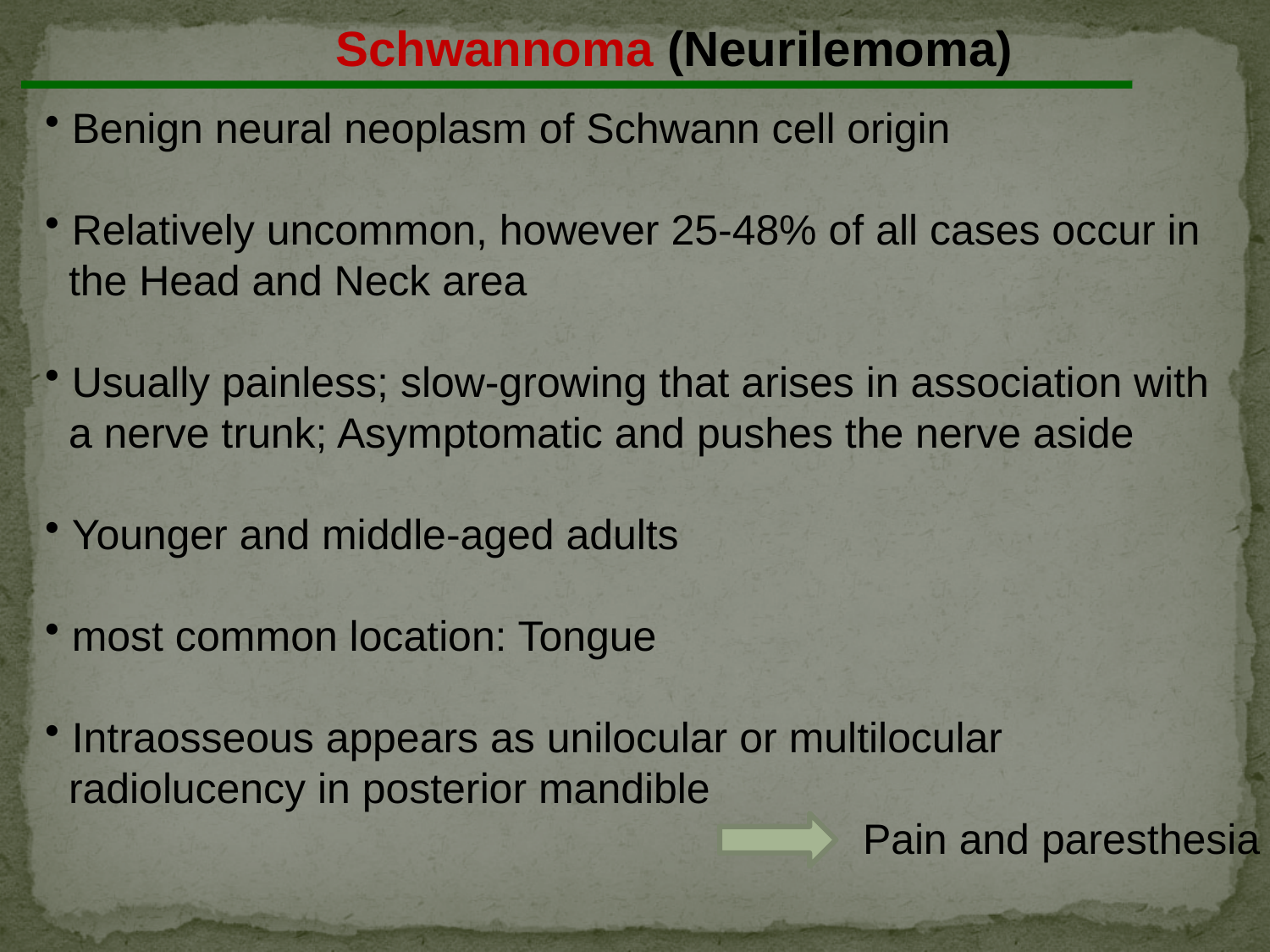

Schwannoma (Neurilemoma)

 Benign neural neoplasm of Schwann cell origin

 Relatively uncommon, however 25-48% of all cases occur in
  the Head and Neck area

 Usually painless; slow-growing that arises in association with
  a nerve trunk; Asymptomatic and pushes the nerve aside

 Younger and middle-aged adults

 most common location: Tongue

 Intraosseous appears as unilocular or multilocular
  radiolucency in posterior mandible
                                                                     Pain and paresthesia